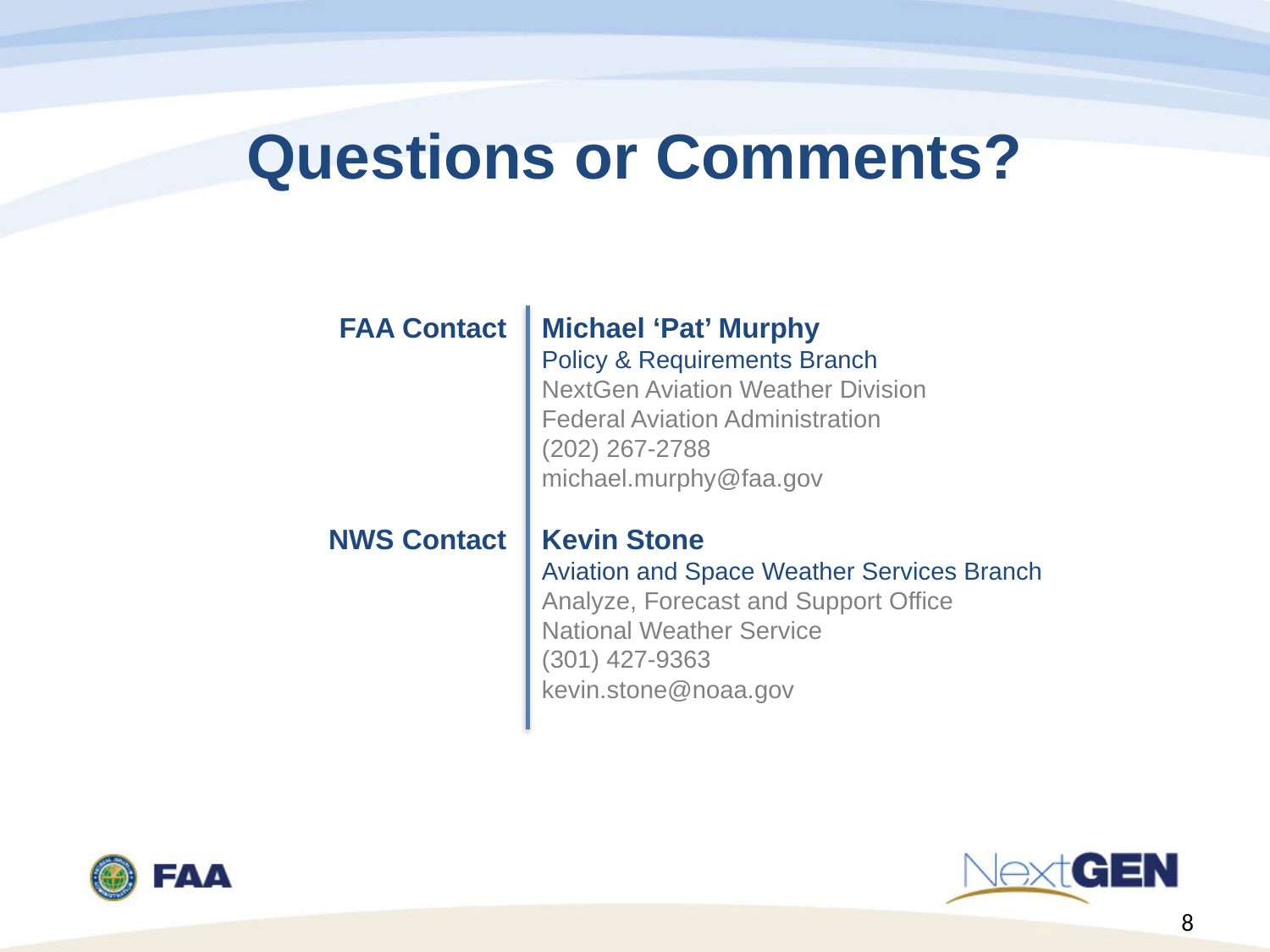

Questions or Comments?
FAA Contact

NWS Contact
Michael ‘Pat’ Murphy
Policy & Requirements Branch
NextGen Aviation Weather Division
Federal Aviation Administration
(202) 267-2788
michael.murphy@faa.gov

Kevin Stone
Aviation and Space Weather Services Branch
Analyze, Forecast and Support Office
National Weather Service
(301) 427-9363
kevin.stone@noaa.gov
8